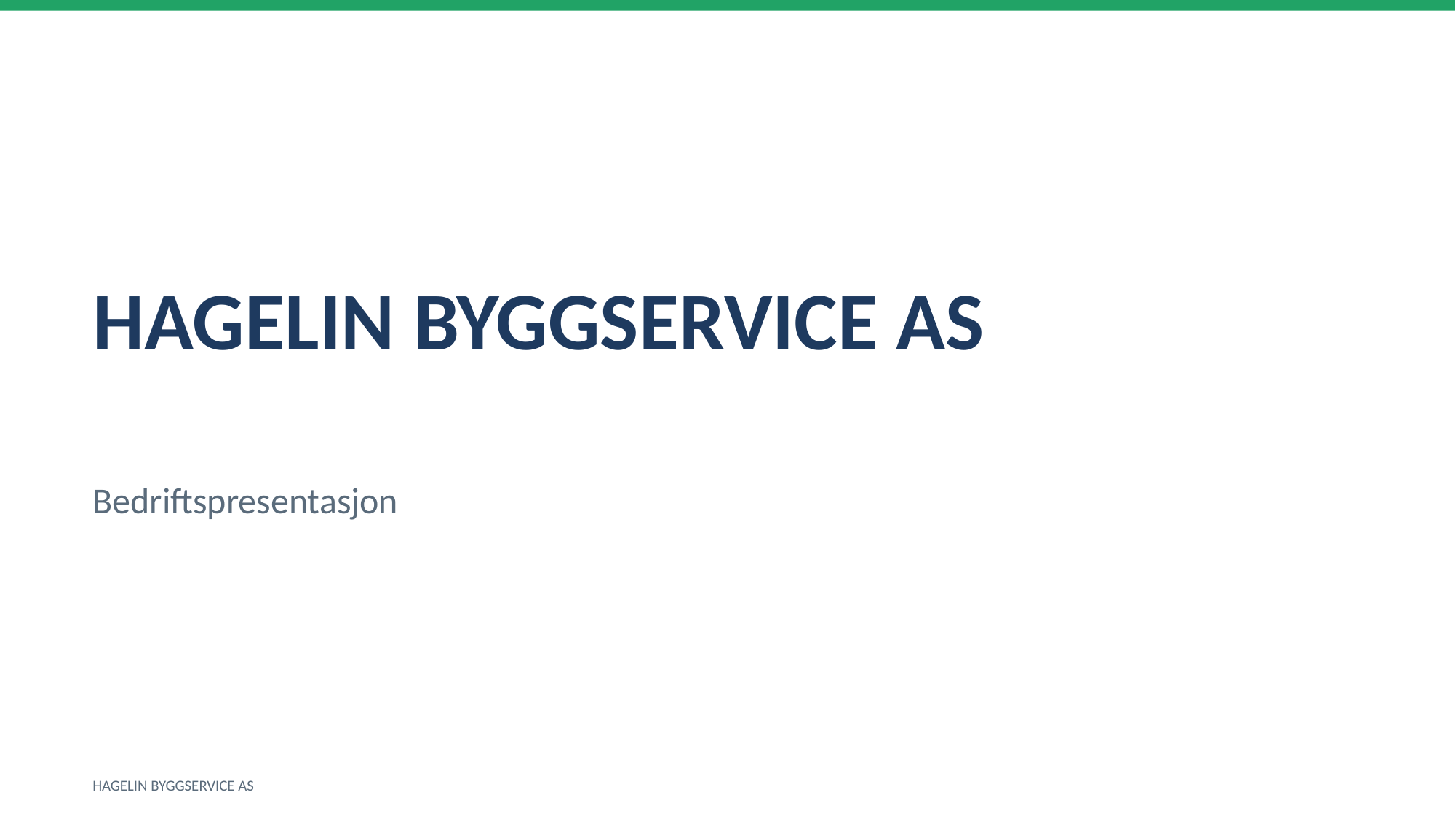

HAGELIN BYGGSERVICE AS
Bedriftspresentasjon
HAGELIN BYGGSERVICE AS